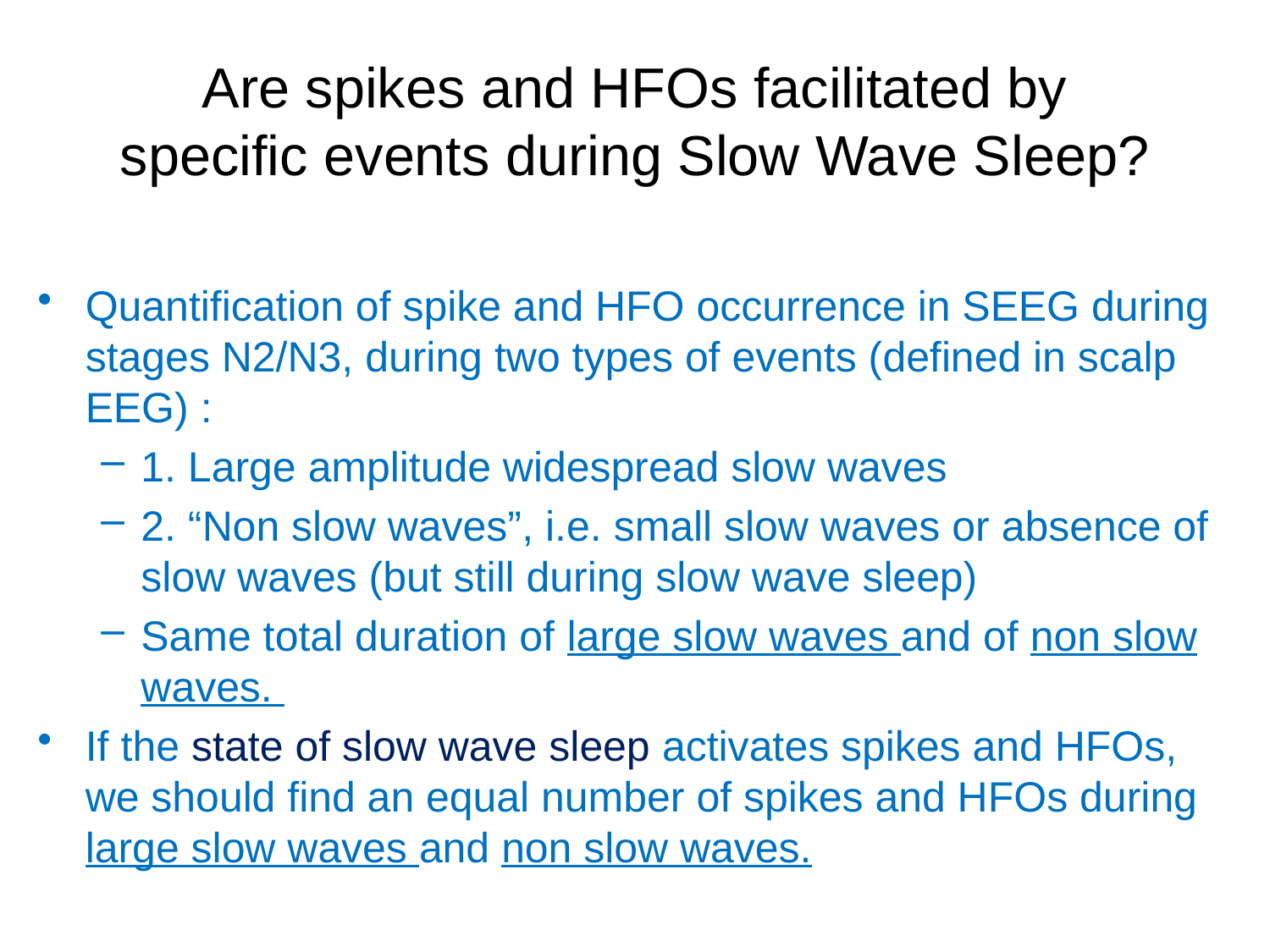

# Are spikes and HFOs facilitated by specific events during Slow Wave Sleep?
Quantification of spike and HFO occurrence in SEEG during stages N2/N3, during two types of events (defined in scalp EEG) :
1. Large amplitude widespread slow waves
2. “Non slow waves”, i.e. small slow waves or absence of slow waves (but still during slow wave sleep)
Same total duration of large slow waves and of non slow waves.
If the state of slow wave sleep activates spikes and HFOs, we should find an equal number of spikes and HFOs during large slow waves and non slow waves.